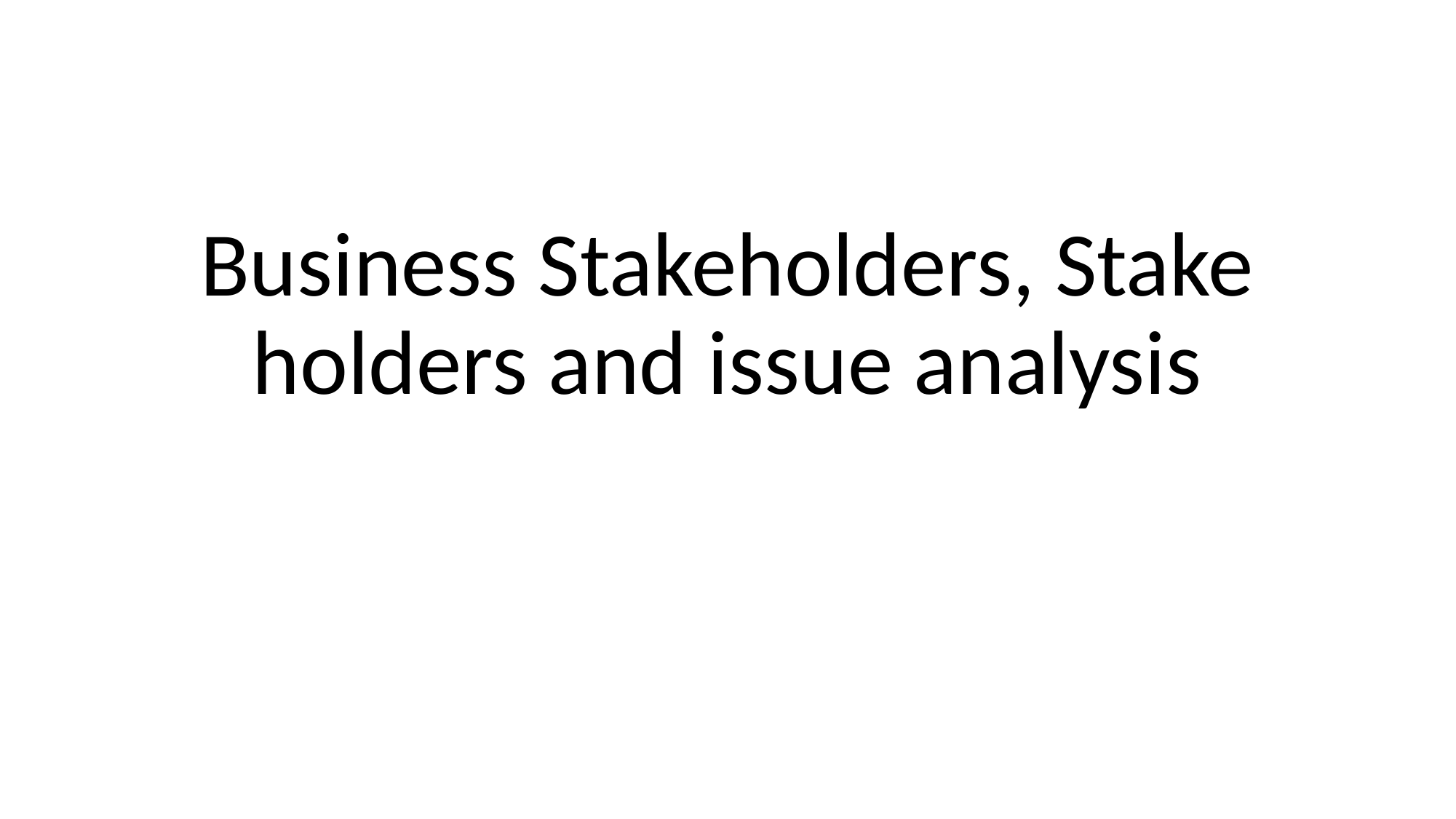

# Business Stakeholders, Stake holders and issue analysis